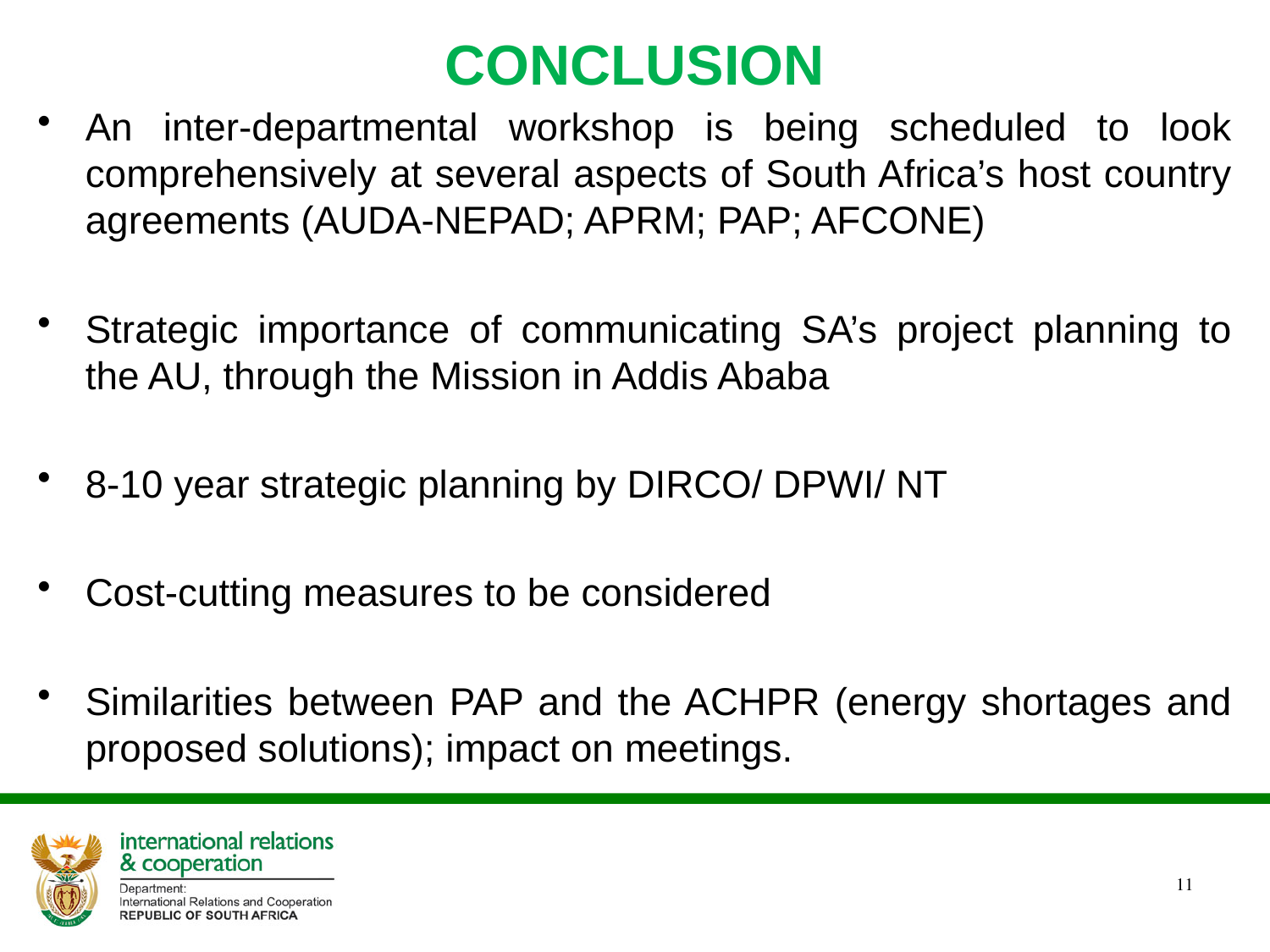

# CONCLUSION
An inter-departmental workshop is being scheduled to look comprehensively at several aspects of South Africa’s host country agreements (AUDA-NEPAD; APRM; PAP; AFCONE)

Strategic importance of communicating SA’s project planning to the AU, through the Mission in Addis Ababa

8-10 year strategic planning by DIRCO/ DPWI/ NT

Cost-cutting measures to be considered

Similarities between PAP and the ACHPR (energy shortages and proposed solutions); impact on meetings.

11